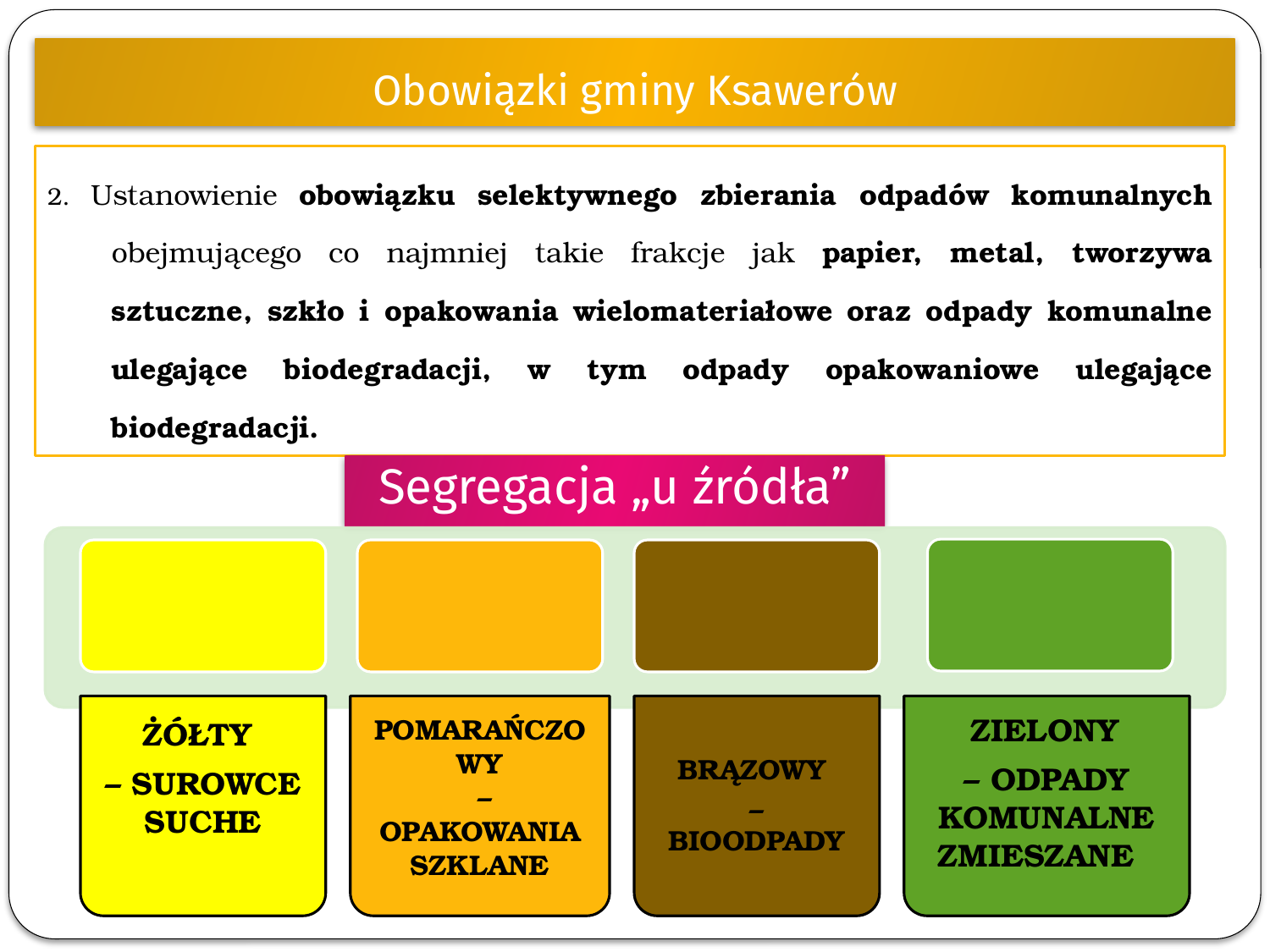

Obowiązki gminy Ksawerów
2. Ustanowienie obowiązku selektywnego zbierania odpadów komunalnych obejmującego co najmniej takie frakcje jak papier, metal, tworzywa sztuczne, szkło i opakowania wielomateriałowe oraz odpady komunalne ulegające biodegradacji, w tym odpady opakowaniowe ulegające biodegradacji.

# Segregacja „u źródła”
ŻÓŁTY
– SUROWCE SUCHE
POMARAŃCZOWY
 – OPAKOWANIA SZKLANE

BRĄZOWY
– BIOODPADY
 ZIELONY
– ODPADY KOMUNALNE ZMIESZANE